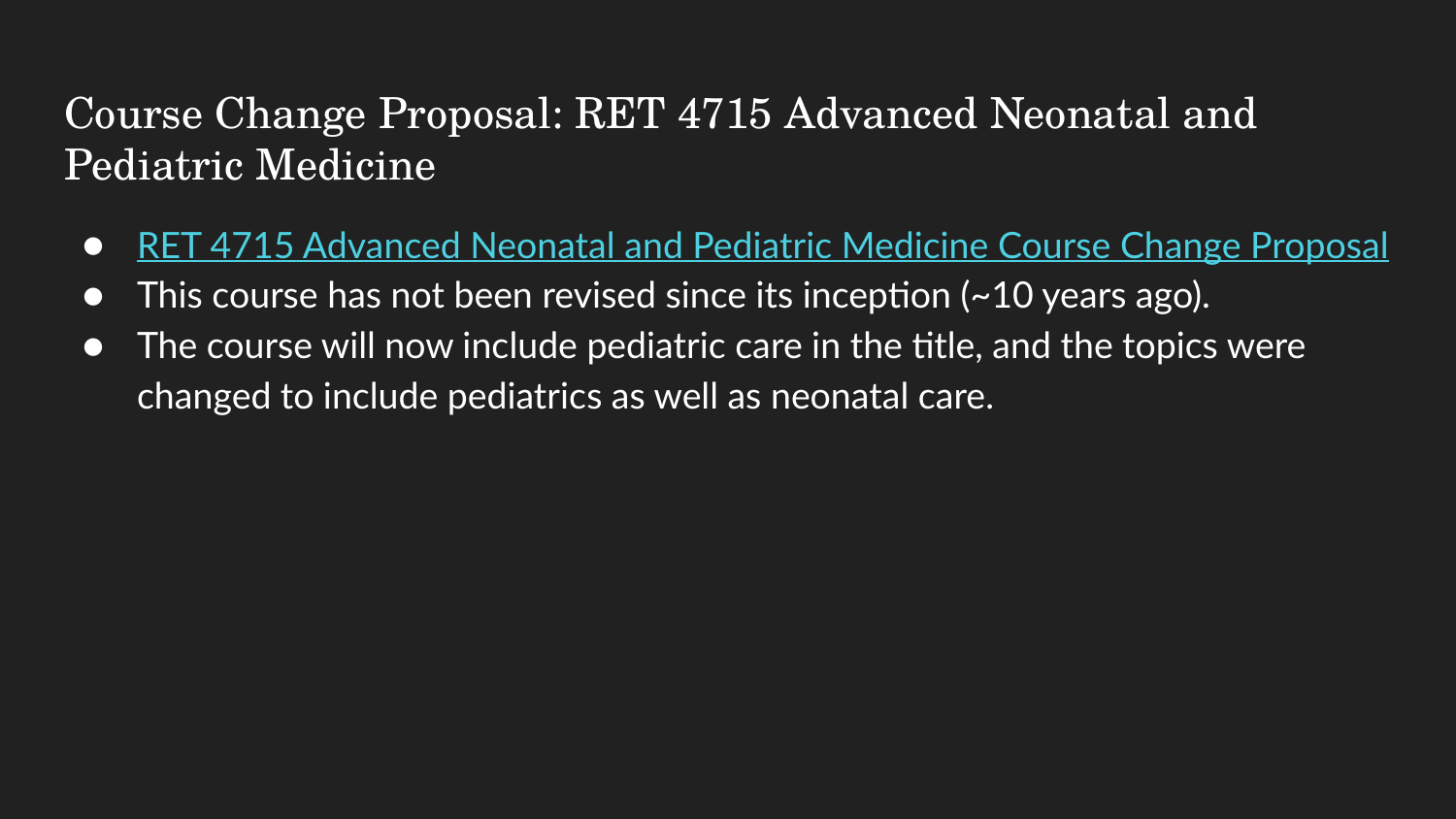

# Course Change Proposal: RET 4715 Advanced Neonatal and Pediatric Medicine
RET 4715 Advanced Neonatal and Pediatric Medicine Course Change Proposal
This course has not been revised since its inception (~10 years ago).
The course will now include pediatric care in the title, and the topics were changed to include pediatrics as well as neonatal care.